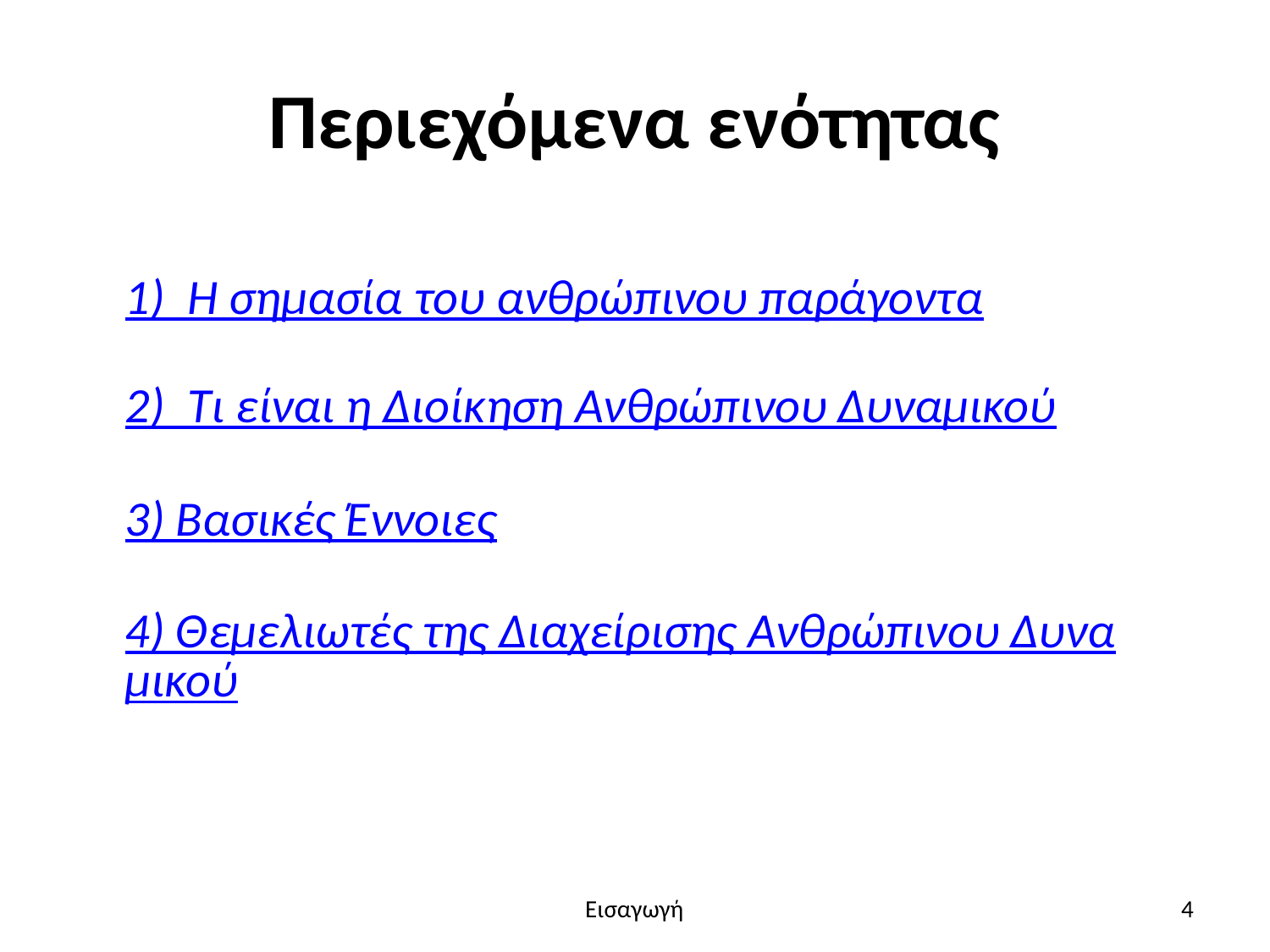

# Περιεχόμενα ενότητας
1)  Η σημασία του ανθρώπινου παράγοντα
2)  Τι είναι η Διοίκηση Ανθρώπινου Δυναμικού
3) Βασικές Έννοιες
4) Θεμελιωτές της Διαχείρισης Ανθρώπινου Δυναμικού
Εισαγωγή
4